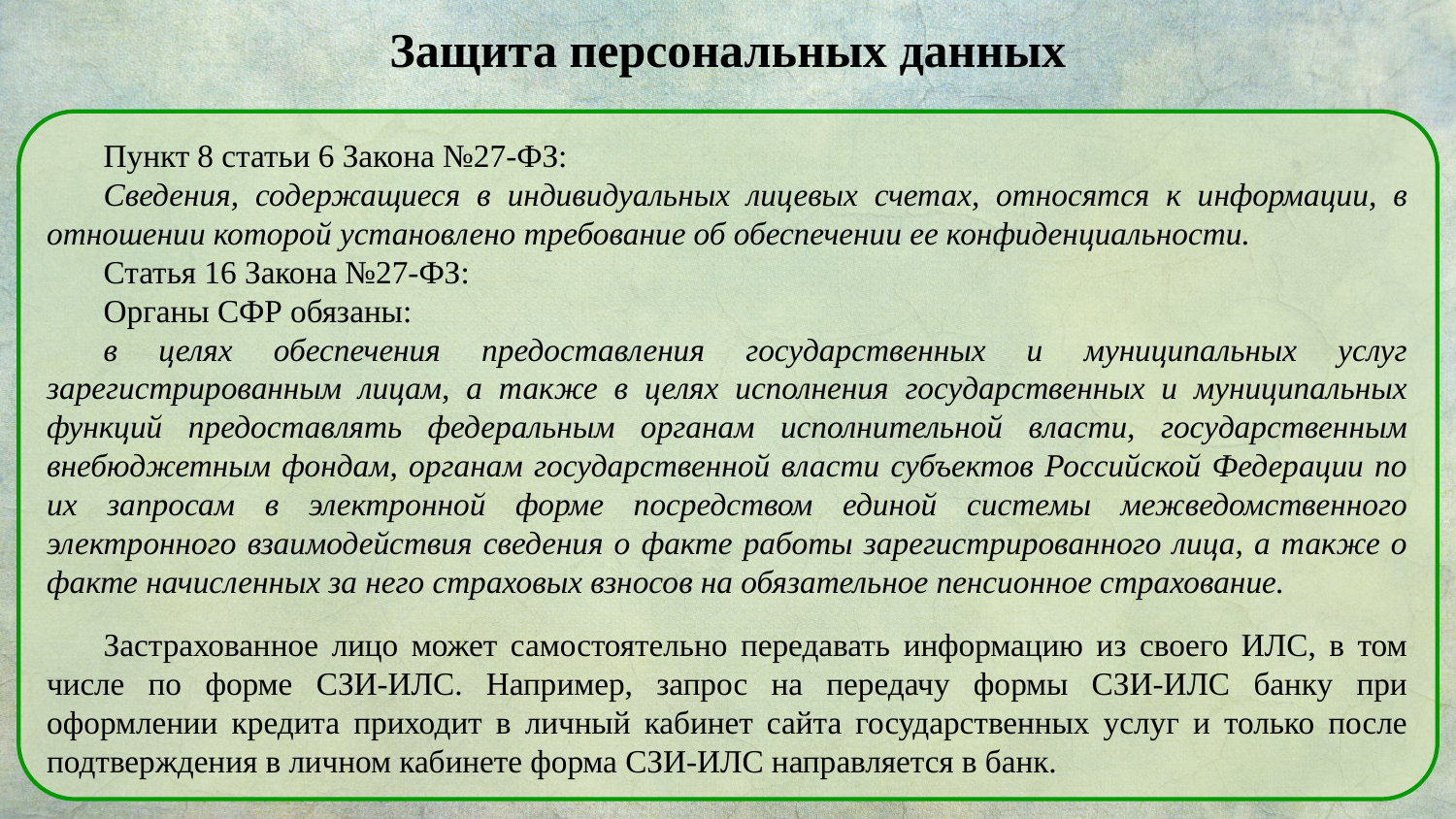

# Защита персональных данных
Пункт 8 статьи 6 Закона №27-ФЗ:
Сведения, содержащиеся в индивидуальных лицевых счетах, относятся к информации, в отношении которой установлено требование об обеспечении ее конфиденциальности.
Статья 16 Закона №27-ФЗ:
Органы СФР обязаны:
в целях обеспечения предоставления государственных и муниципальных услуг зарегистрированным лицам, а также в целях исполнения государственных и муниципальных функций предоставлять федеральным органам исполнительной власти, государственным внебюджетным фондам, органам государственной власти субъектов Российской Федерации по их запросам в электронной форме посредством единой системы межведомственного электронного взаимодействия сведения о факте работы зарегистрированного лица, а также о факте начисленных за него страховых взносов на обязательное пенсионное страхование.
Застрахованное лицо может самостоятельно передавать информацию из своего ИЛС, в том числе по форме СЗИ-ИЛС. Например, запрос на передачу формы СЗИ-ИЛС банку при оформлении кредита приходит в личный кабинет сайта государственных услуг и только после подтверждения в личном кабинете форма СЗИ-ИЛС направляется в банк.